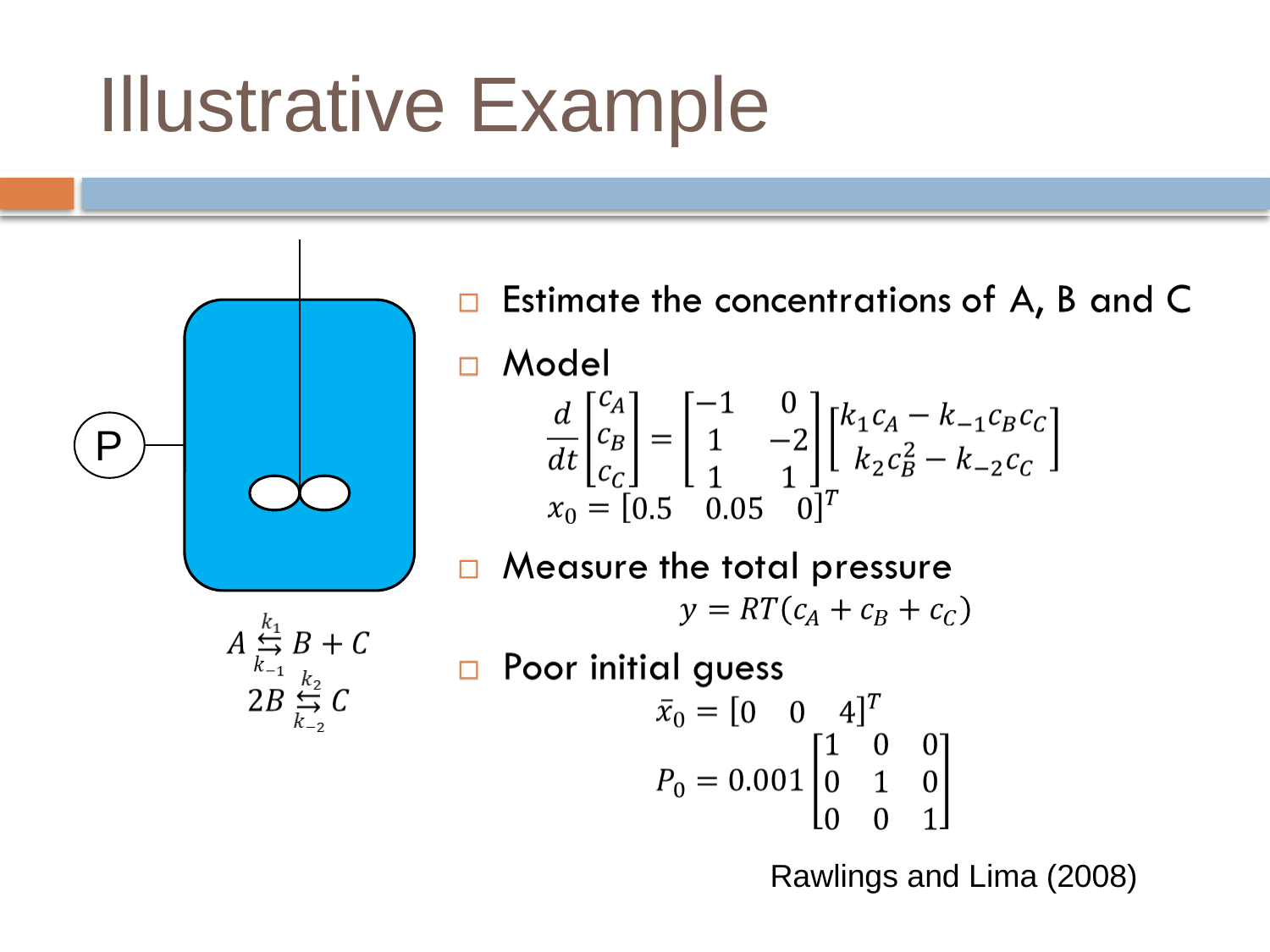

# Illustrative Example

P

Rawlings and Lima (2008)